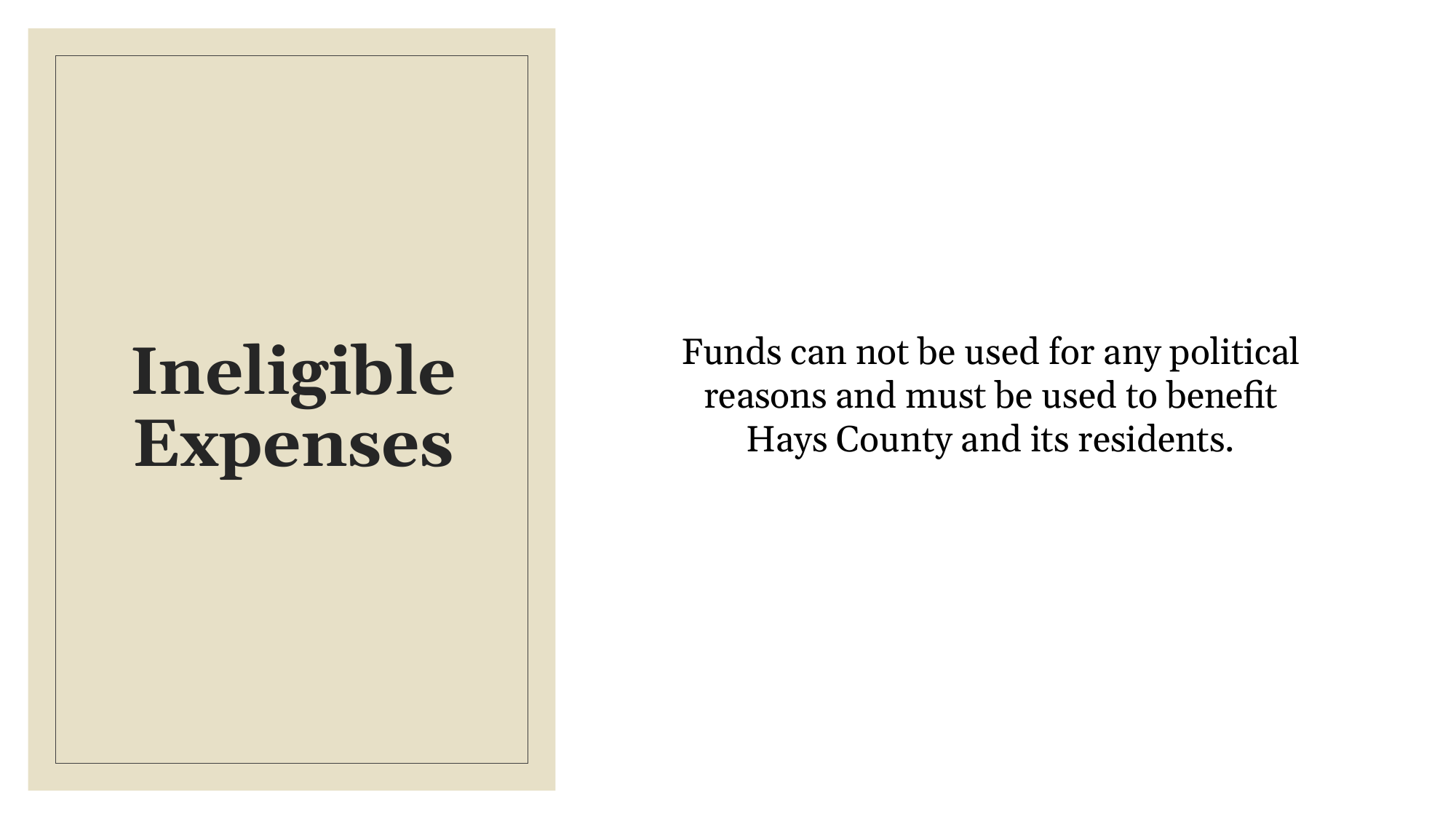

Funds can not be used for any political reasons and must be used to benefit Hays County and its residents.
# Ineligible Expenses